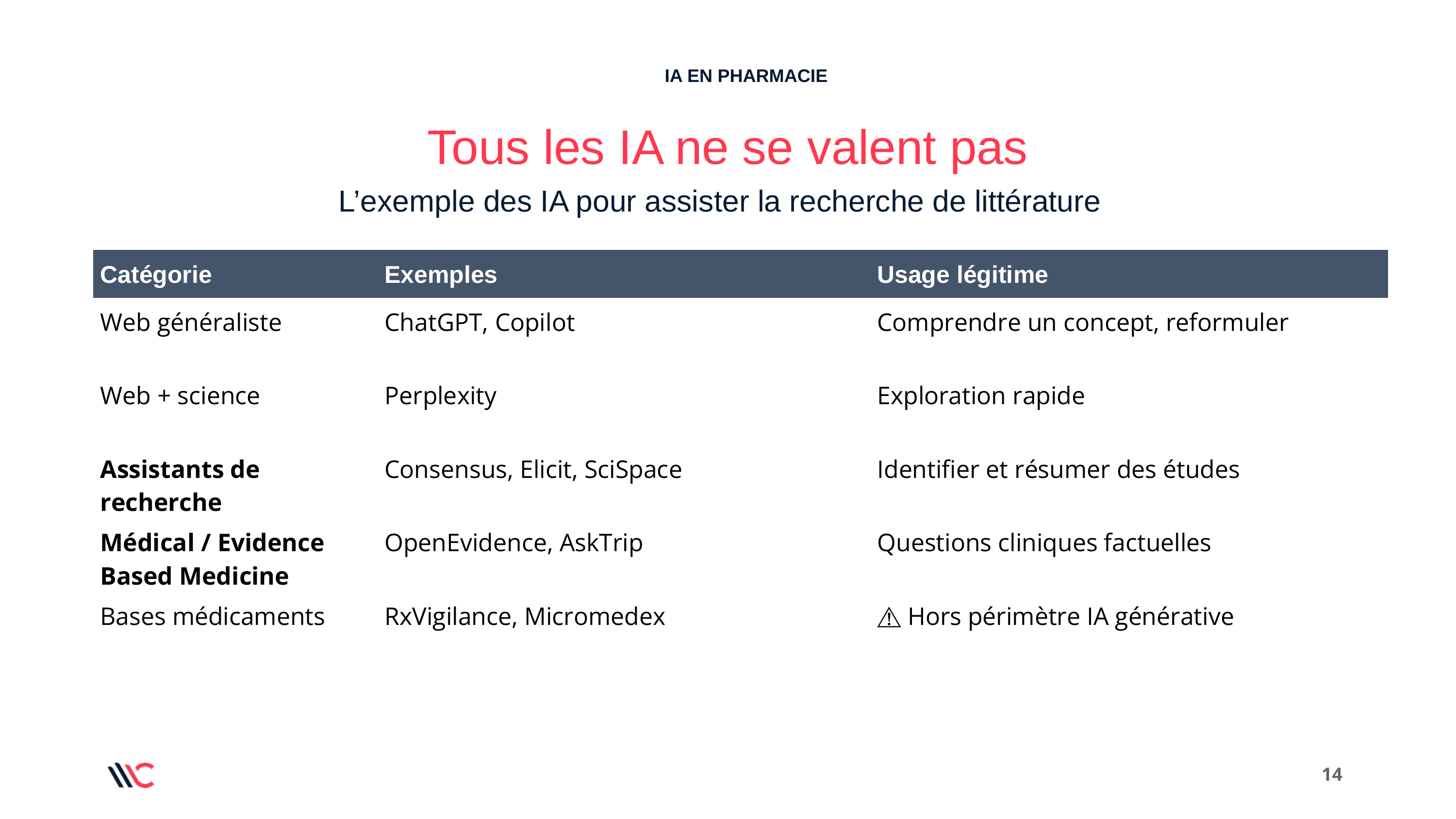

IA EN PHARMACIE

Tous les IA ne se valent pas
L’exemple des IA pour assister la recherche de littérature
| Catégorie | Exemples | Usage légitime |
| --- | --- | --- |
| Web généraliste | ChatGPT, Copilot | Comprendre un concept, reformuler |
| Web + science | Perplexity | Exploration rapide |
| Assistants de recherche | Consensus, Elicit, SciSpace | Identifier et résumer des études |
| Médical / Evidence Based Medicine | OpenEvidence, AskTrip | Questions cliniques factuelles |
| Bases médicaments | RxVigilance, Micromedex | ⚠️ Hors périmètre IA générative |
14